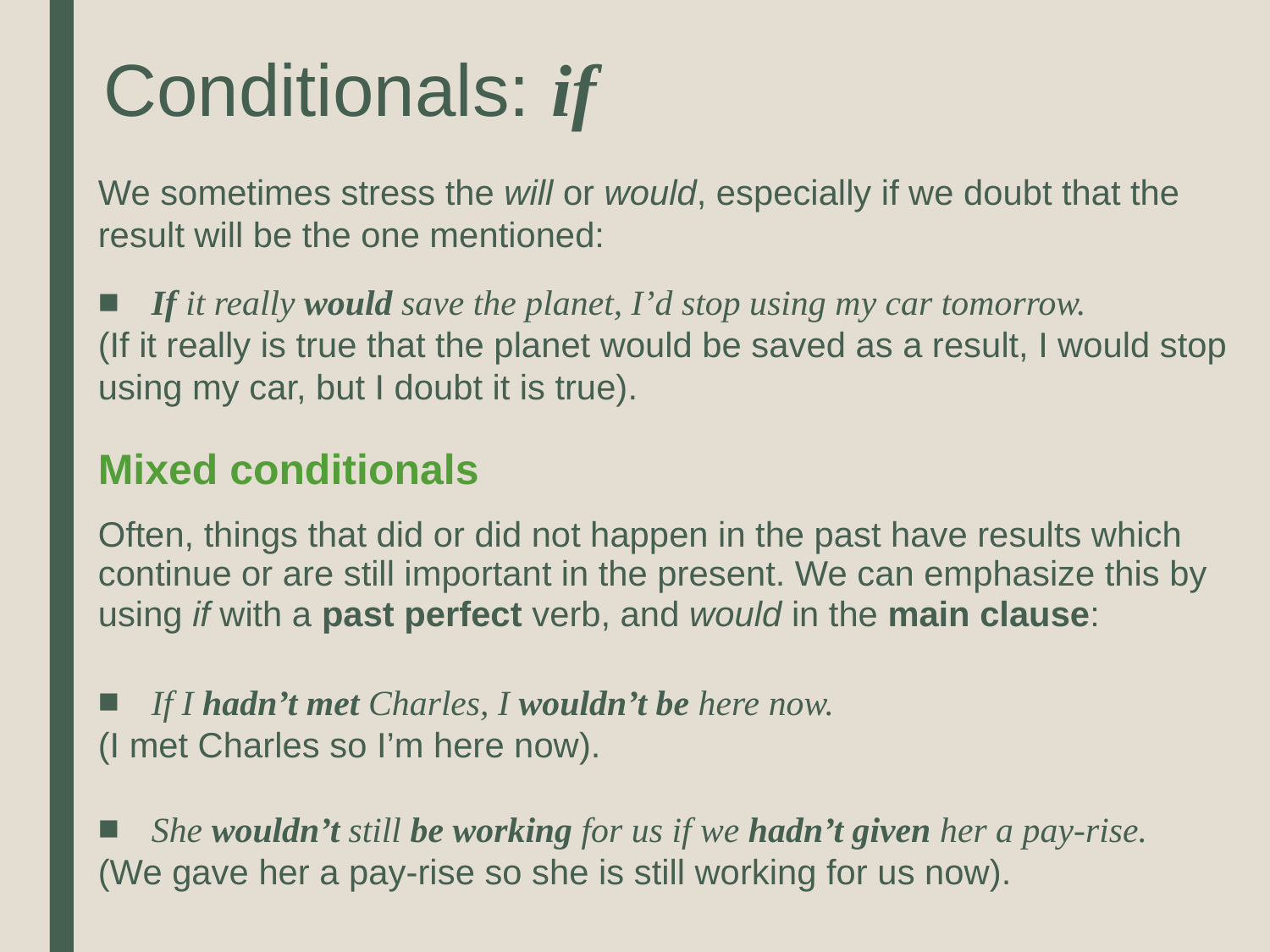

# Conditionals: if
We sometimes stress the will or would, especially if we doubt that the result will be the one mentioned:

If it really would save the planet, I’d stop using my car tomorrow.
(If it really is true that the planet would be saved as a result, I would stop using my car, but I doubt it is true).

Mixed conditionals
Often, things that did or did not happen in the past have results which continue or are still important in the present. We can emphasize this by using if with a past perfect verb, and would in the main clause:

If I hadn’t met Charles, I wouldn’t be here now.
(I met Charles so I’m here now).

She wouldn’t still be working for us if we hadn’t given her a pay-rise.
(We gave her a pay-rise so she is still working for us now).